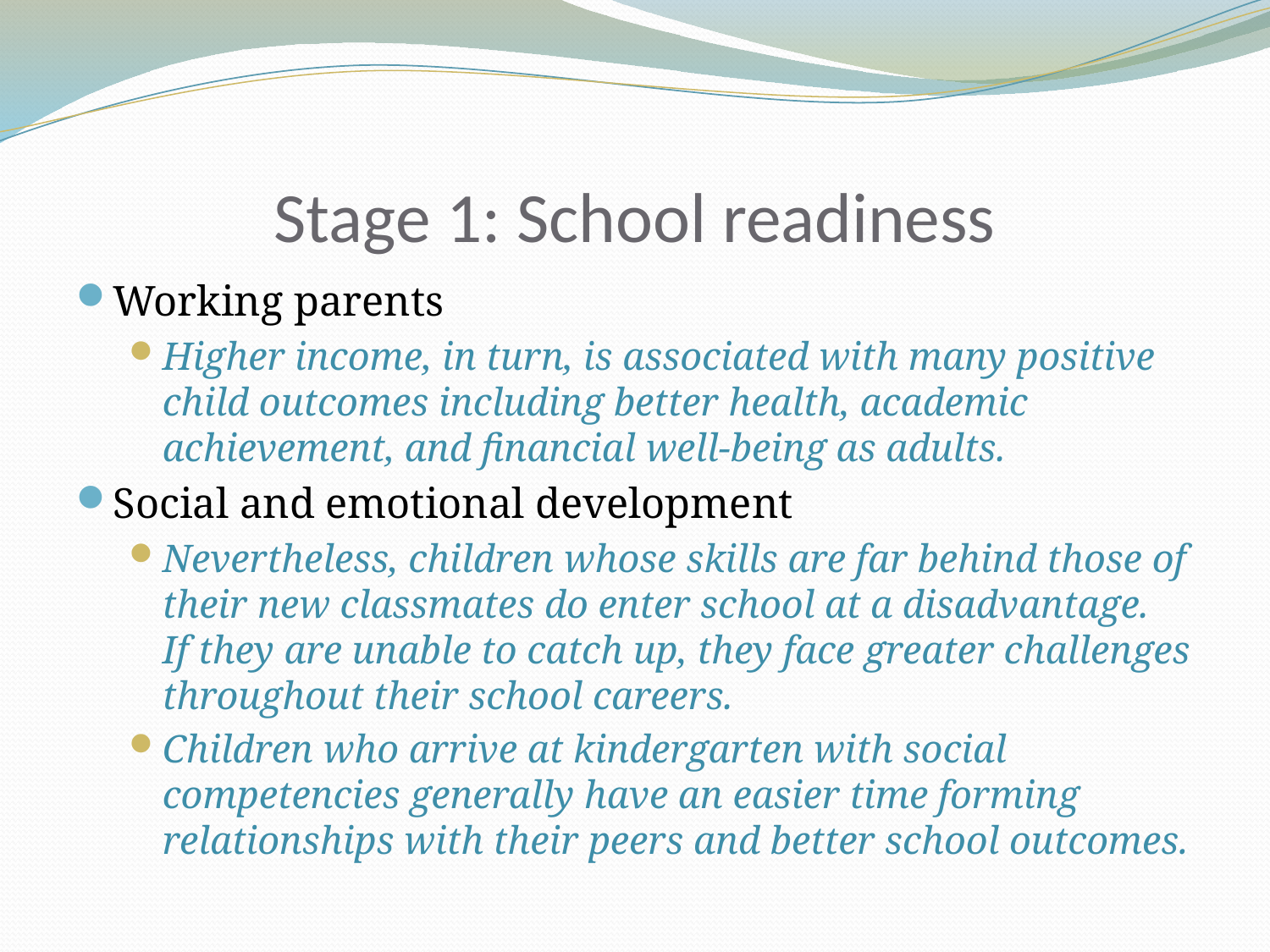

# Stage 1: School readiness
Working parents
Higher income, in turn, is associated with many positive child outcomes including better health, academic achievement, and financial well-being as adults.
Social and emotional development
Nevertheless, children whose skills are far behind those of their new classmates do enter school at a disadvantage.  If they are unable to catch up, they face greater challenges throughout their school careers.
Children who arrive at kindergarten with social competencies generally have an easier time forming relationships with their peers and better school outcomes.